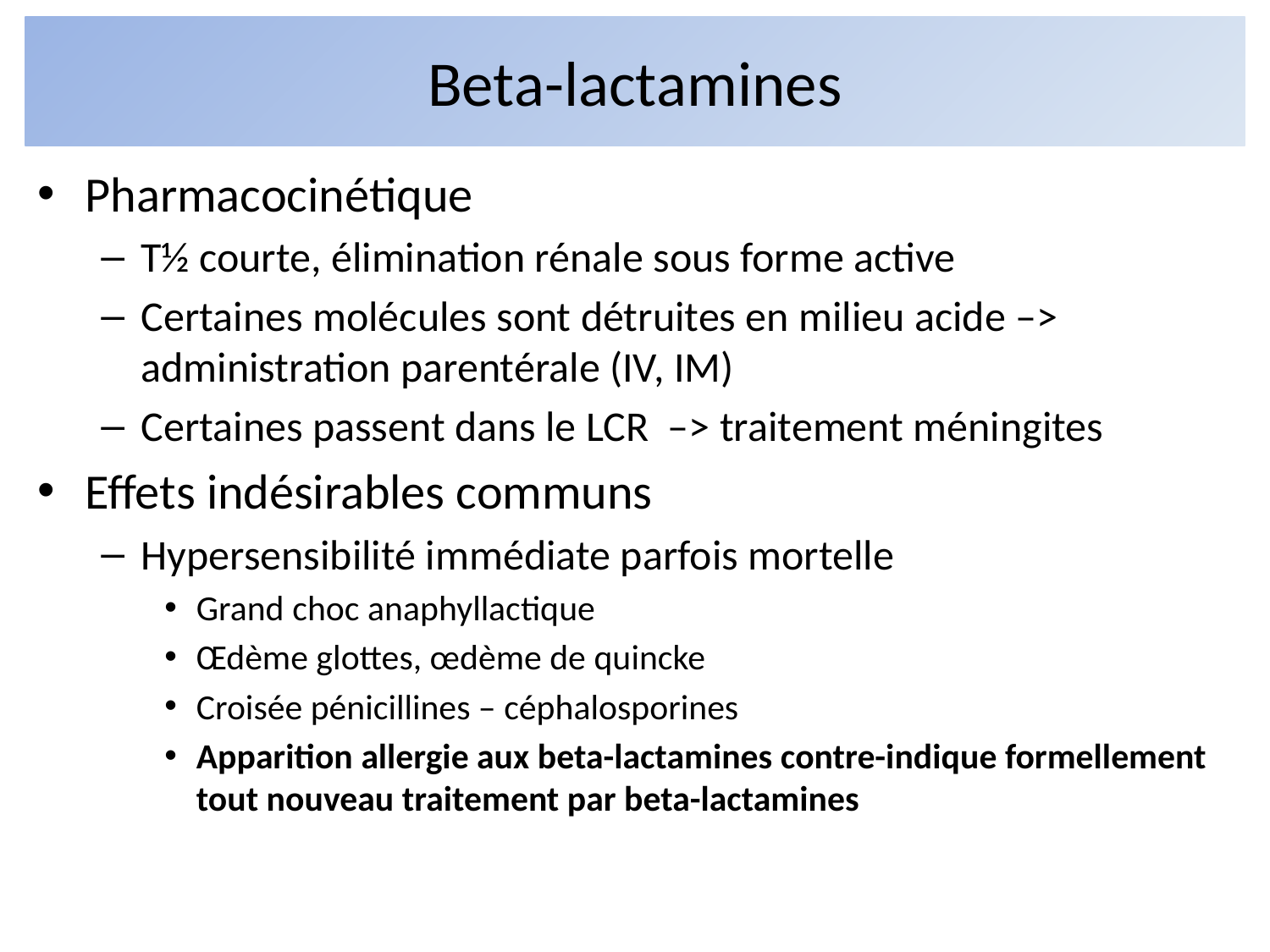

# Beta-lactamines
Pharmacocinétique
T½ courte, élimination rénale sous forme active
Certaines molécules sont détruites en milieu acide –> administration parentérale (IV, IM)
Certaines passent dans le LCR  –> traitement méningites
Effets indésirables communs
Hypersensibilité immédiate parfois mortelle
Grand choc anaphyllactique
Œdème glottes, œdème de quincke
Croisée pénicillines – céphalosporines
Apparition allergie aux beta-lactamines contre-indique formellement tout nouveau traitement par beta-lactamines